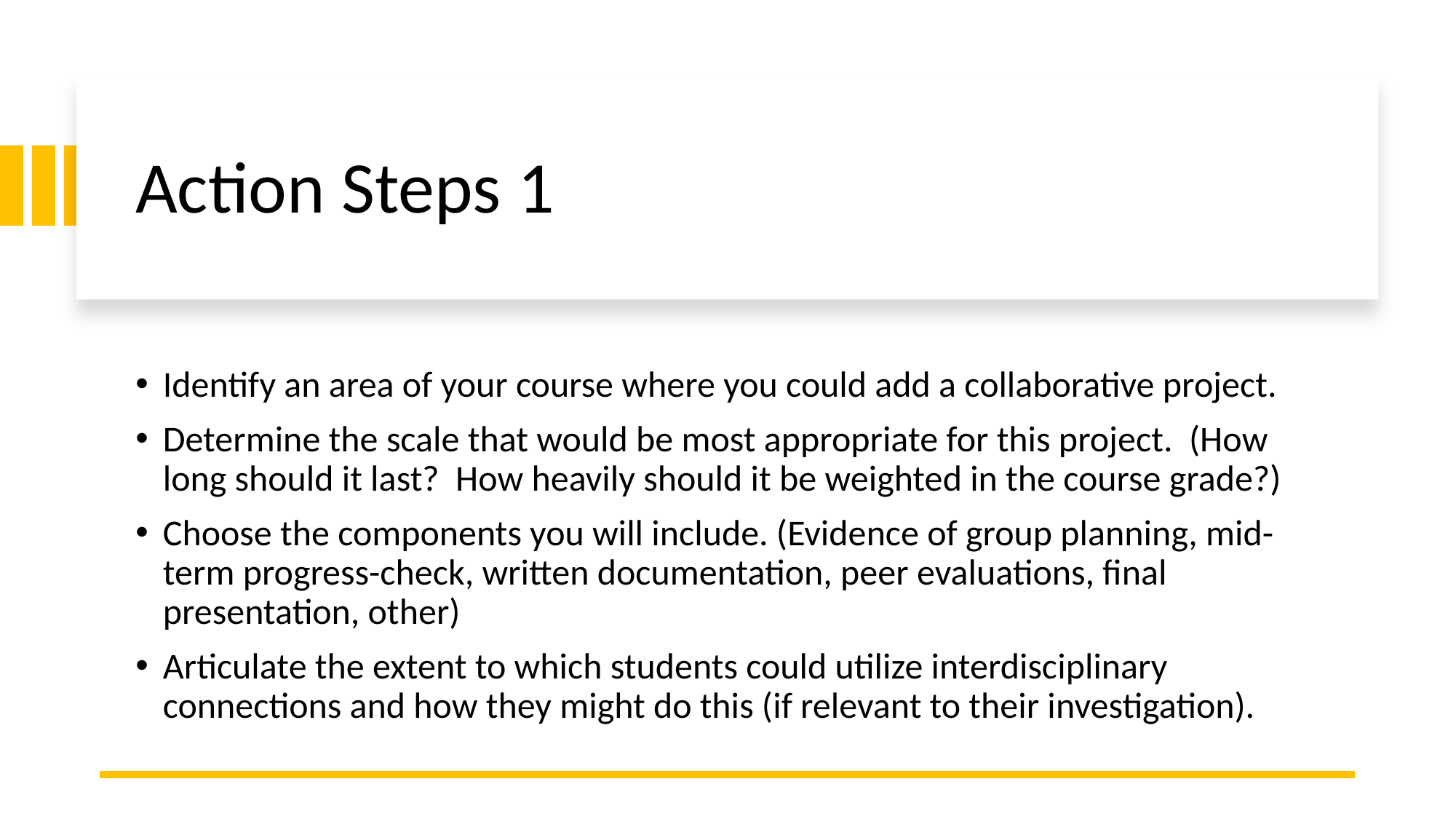

# Action Steps 1

Identify an area of your course where you could add a collaborative project.
Determine the scale that would be most appropriate for this project.  (How long should it last?  How heavily should it be weighted in the course grade?)
Choose the components you will include. (Evidence of group planning, mid-term progress-check, written documentation, peer evaluations, final presentation, other)
Articulate the extent to which students could utilize interdisciplinary connections and how they might do this (if relevant to their investigation).